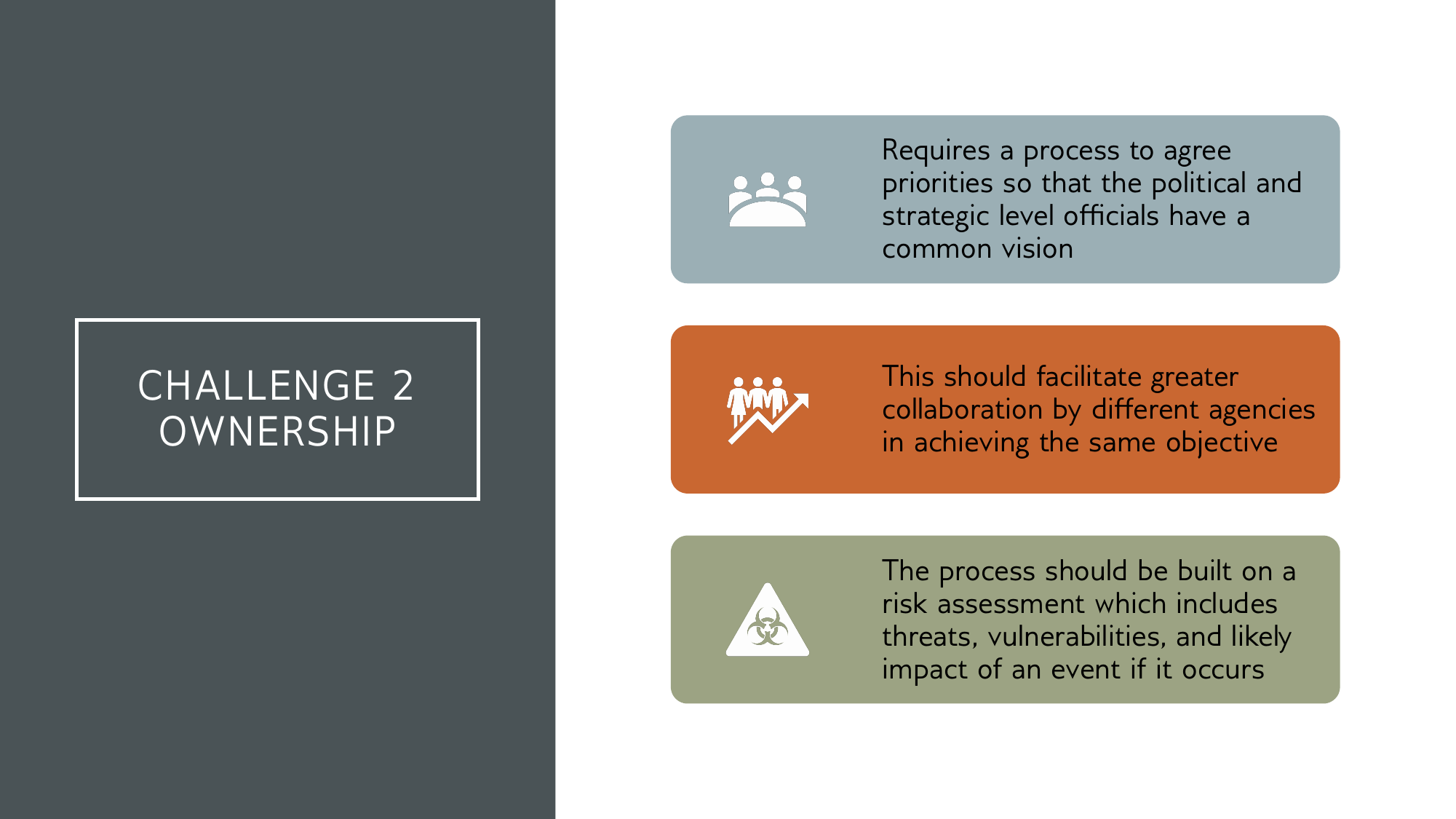

Requires a process to agree priorities so that the political and strategic level officials have a common vision
This should facilitate greater collaboration by different agencies in achieving the same objective
The process should be built on a risk assessment which includes threats, vulnerabilities, and likely impact of an event if it occurs
# Challenge 2 ownership